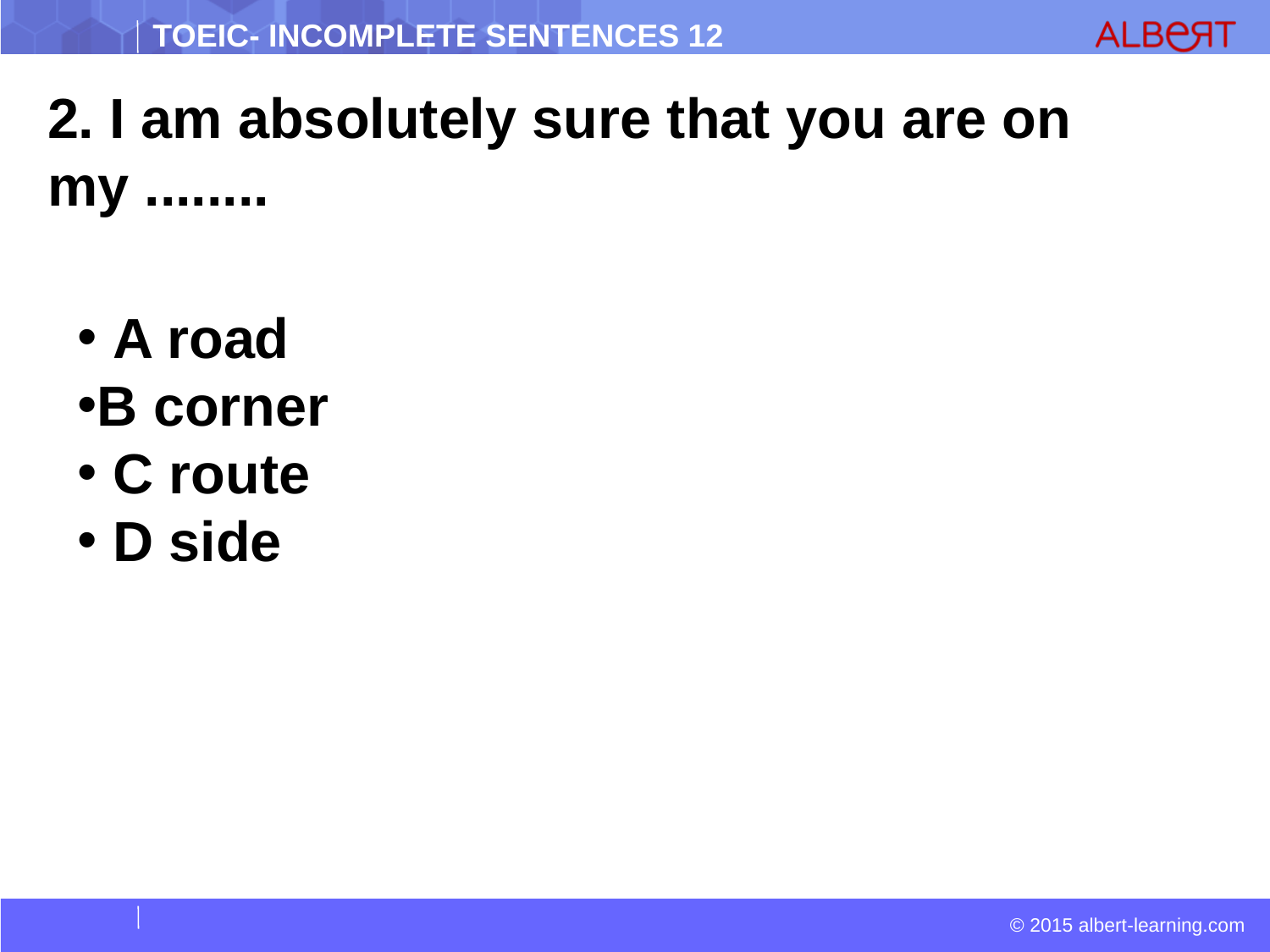

2. I am absolutely sure that you are on my ........
 A road
B corner
 C route
 D side